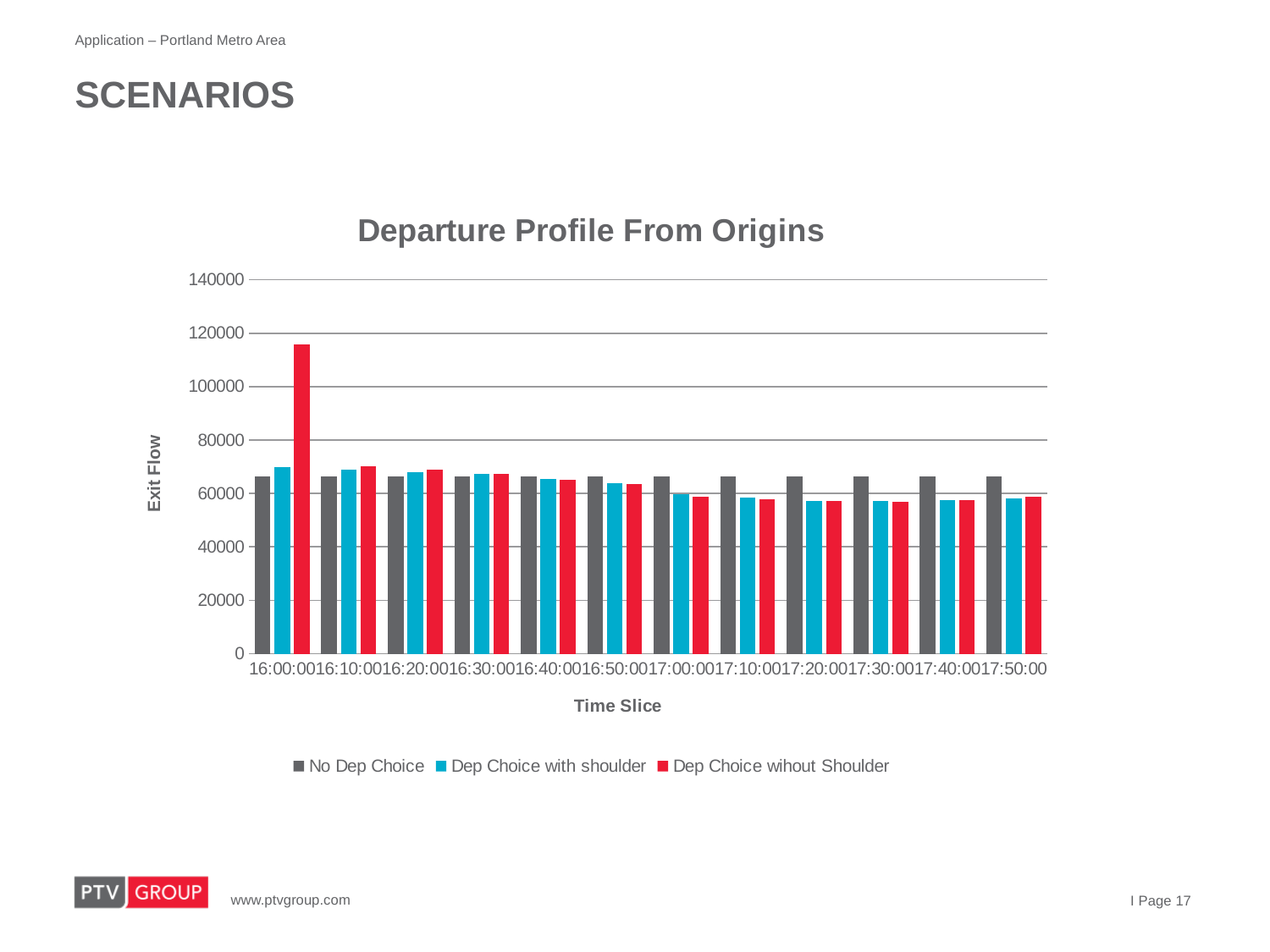

Application – Portland Metro Area
# scenarios

### Chart: Departure Profile From Origins

| Category |  |  |  |
|---|---|---|---|
| 0.66666666666666663 | 66476.838458 | 70034.733361 | 115656.342923 |
| 0.67361111111111116 | 66476.838458 | 69070.063619 | 70349.492338 |
| 0.68055555555555602 | 66476.838458 | 68124.696174 | 68964.362813 |
| 0.6875 | 66476.838458 | 67279.343851 | 67242.343133 |
| 0.69444444444444497 | 66476.838458 | 65439.291781 | 65213.548033 |
| 0.70138888888888895 | 66476.838458 | 64005.841996 | 63377.518576 |
| 0.70833333333333404 | 66476.838458 | 59600.949749 | 58787.783287 |
| 0.71527777777777801 | 66476.838458 | 58316.608481 | 57895.613705 |
| 0.72222222222222299 | 66476.838458 | 57236.47267 | 57064.832448 |
| 0.72916666666666696 | 66476.838458 | 57177.49597 | 56926.154536 |
| 0.73611111111111205 | 66476.838458 | 57394.584243 | 57558.593467 |
| 0.74305555555555602 | 66476.838458 | 58181.711769 | 58685.476241 |